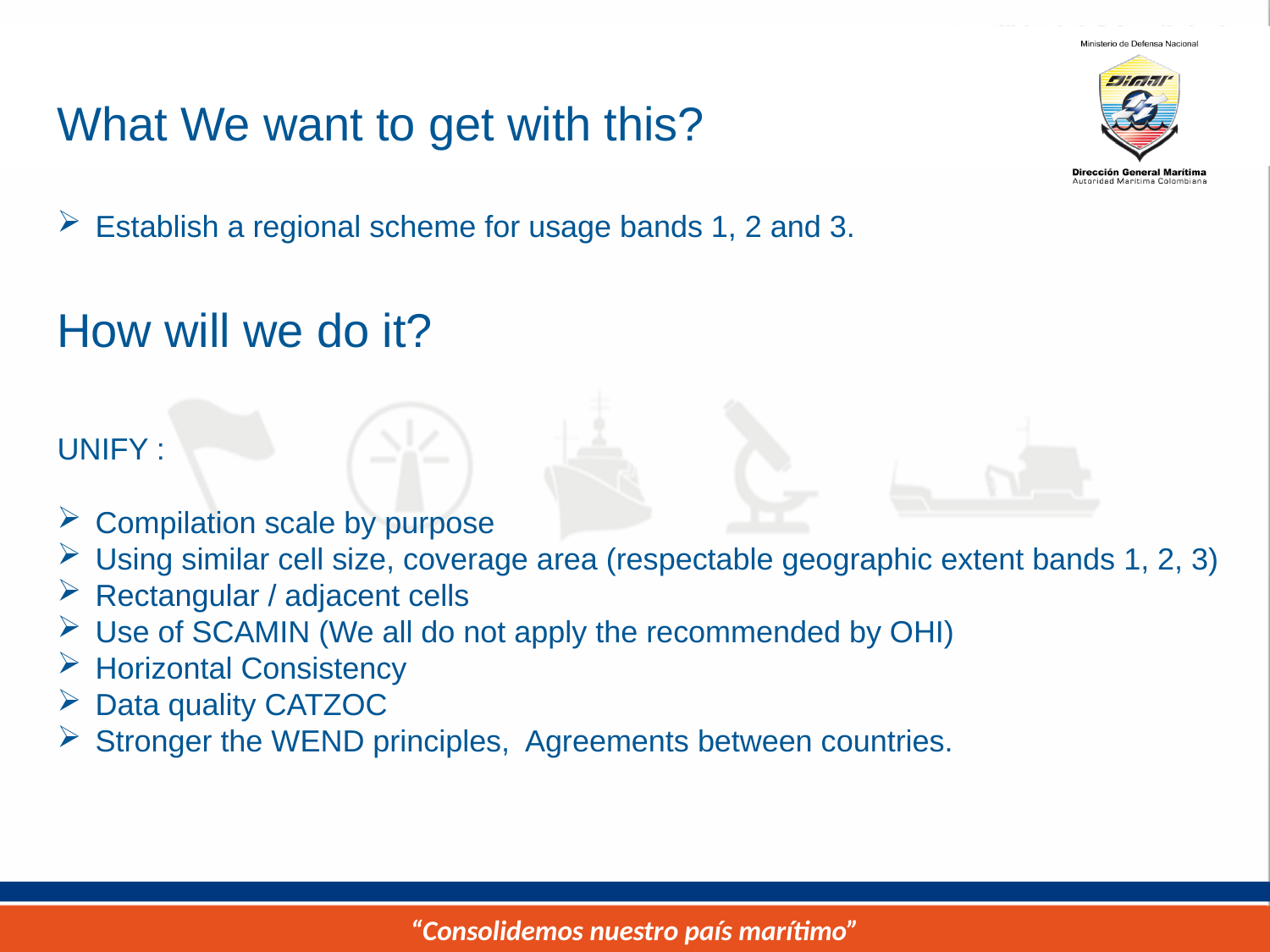

What We want to get with this?

Establish a regional scheme for usage bands 1, 2 and 3.

How will we do it?

UNIFY :

Compilation scale by purpose
Using similar cell size, coverage area (respectable geographic extent bands 1, 2, 3)
Rectangular / adjacent cells
Use of SCAMIN (We all do not apply the recommended by OHI)
Horizontal Consistency
Data quality CATZOC
Stronger the WEND principles,  Agreements between countries.